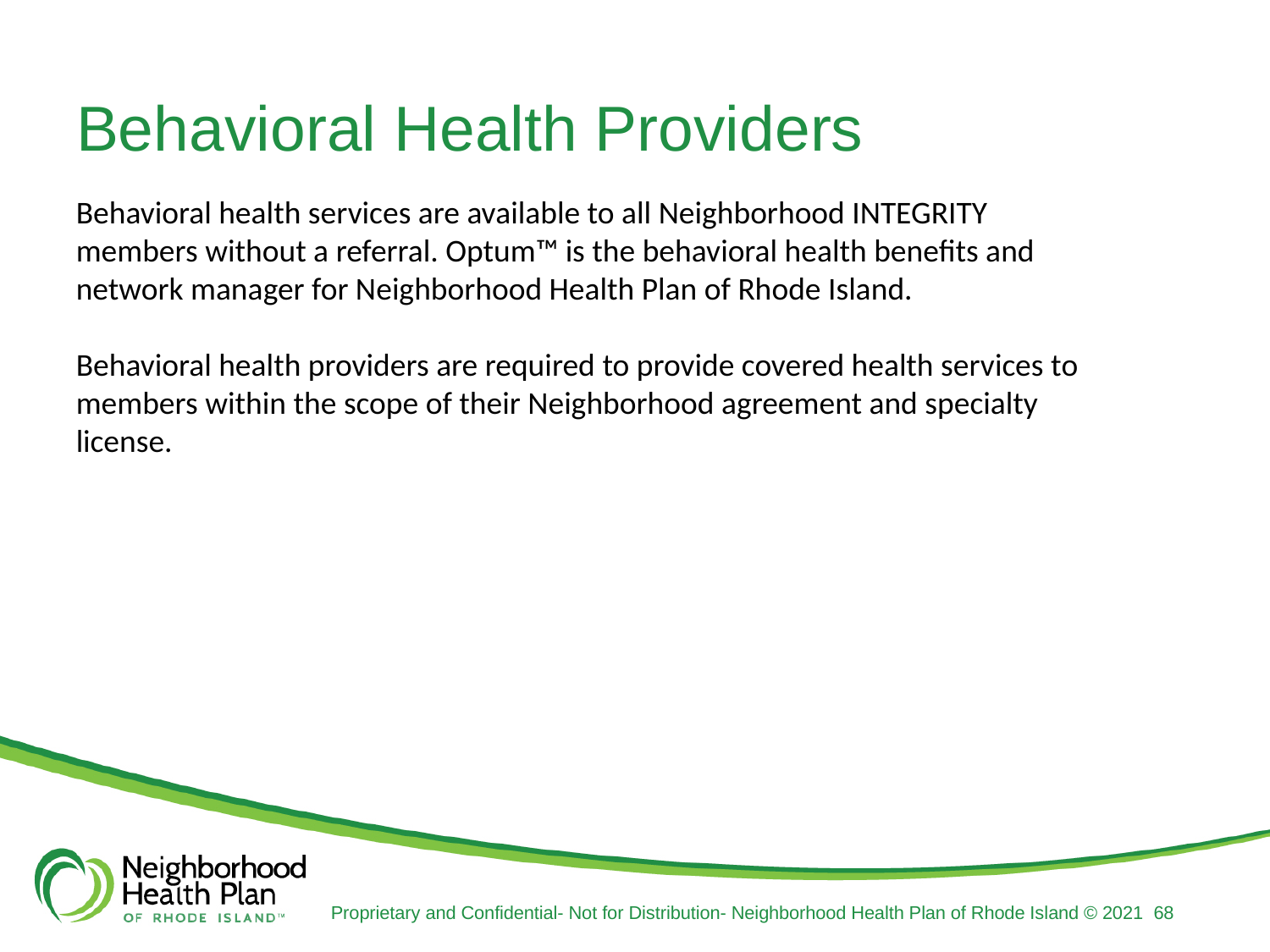

Behavioral Health Providers
Behavioral health services are available to all Neighborhood INTEGRITY members without a referral. Optum™ is the behavioral health benefits and network manager for Neighborhood Health Plan of Rhode Island.

Behavioral health providers are required to provide covered health services to members within the scope of their Neighborhood agreement and specialty license.